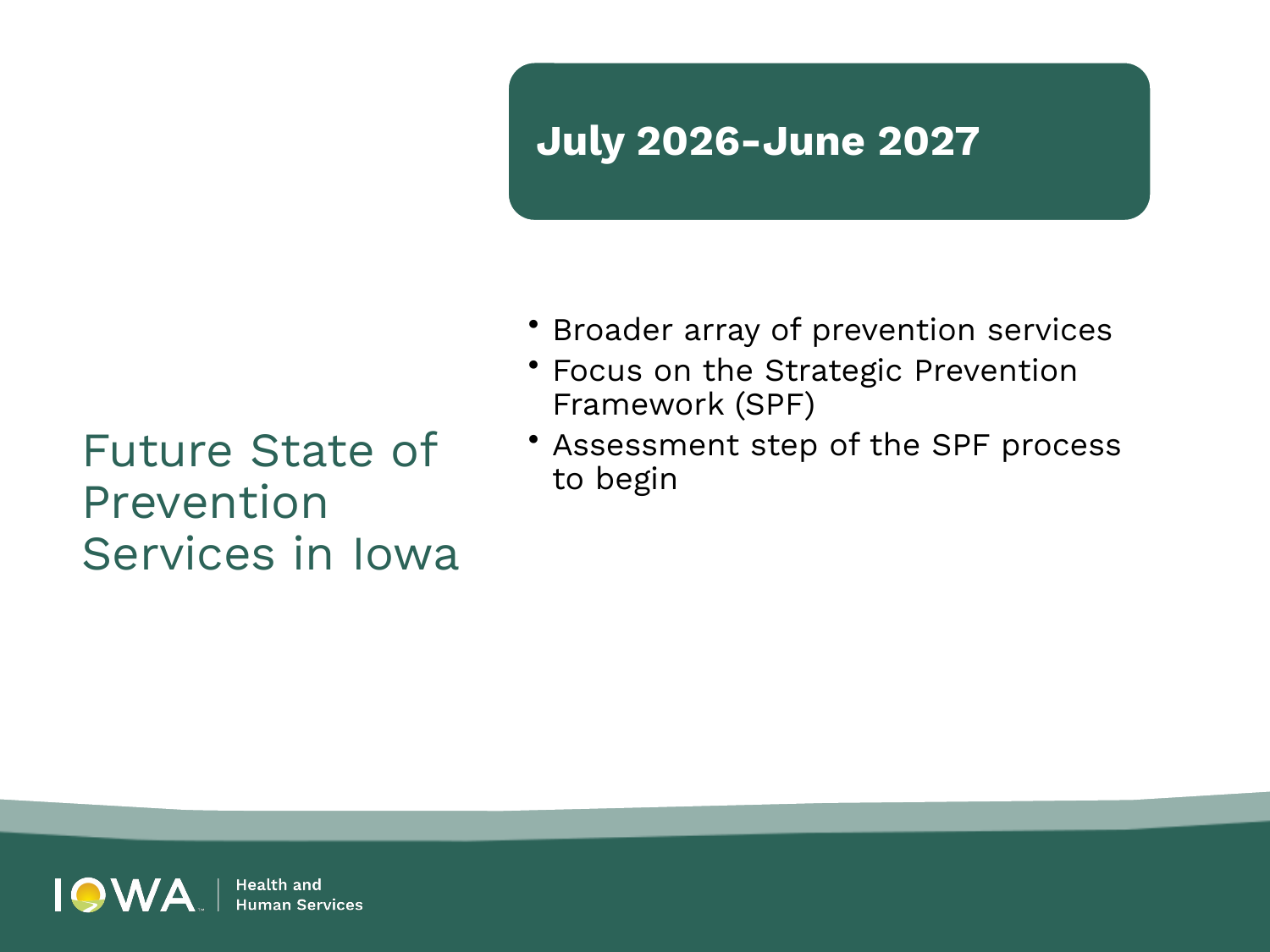

July 2026-June 2027

Broader array of prevention services
Focus on the Strategic Prevention Framework (SPF)
Assessment step of the SPF process to begin

# Future State of Prevention Services in Iowa